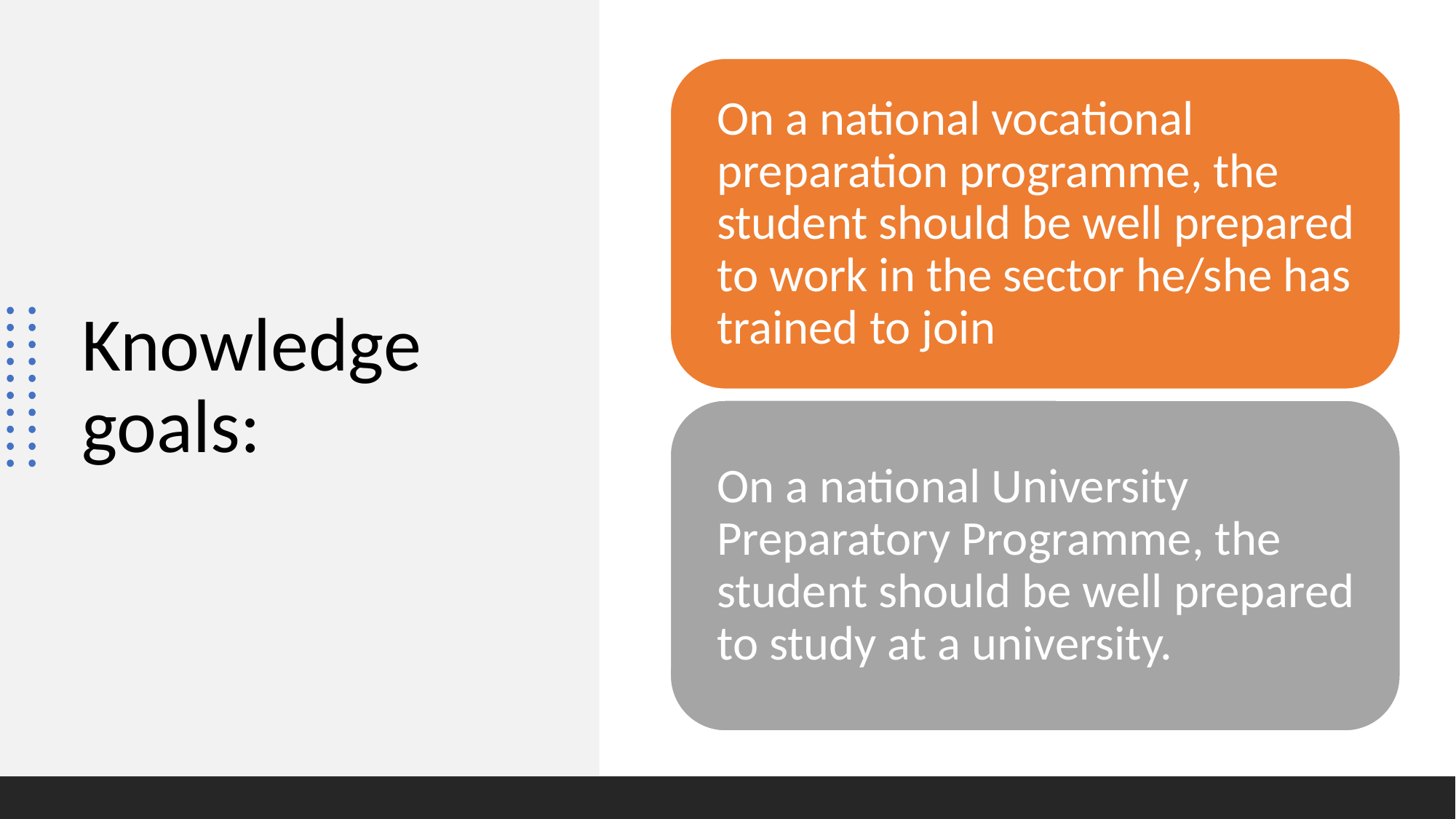

On a national vocational preparation programme, the student should be well prepared to work in the sector he/she has trained to join
On a national University Preparatory Programme, the student should be well prepared to study at a university.
# Knowledge goals: